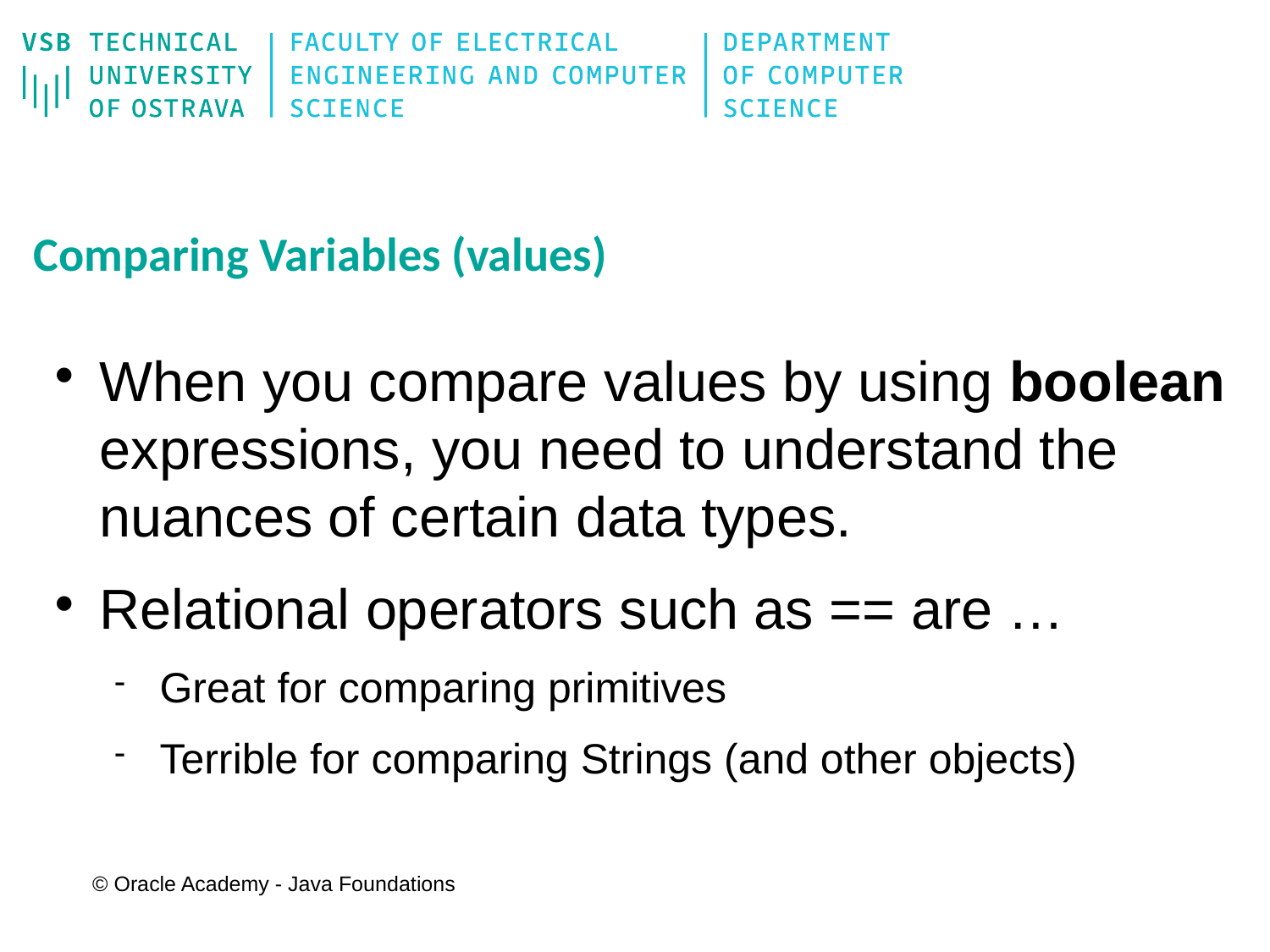

# Comparing Variables (values)
When you compare values by using boolean expressions, you need to understand the nuances of certain data types.
Relational operators such as == are …
Great for comparing primitives
Terrible for comparing Strings (and other objects)

© Oracle Academy - Java Foundations